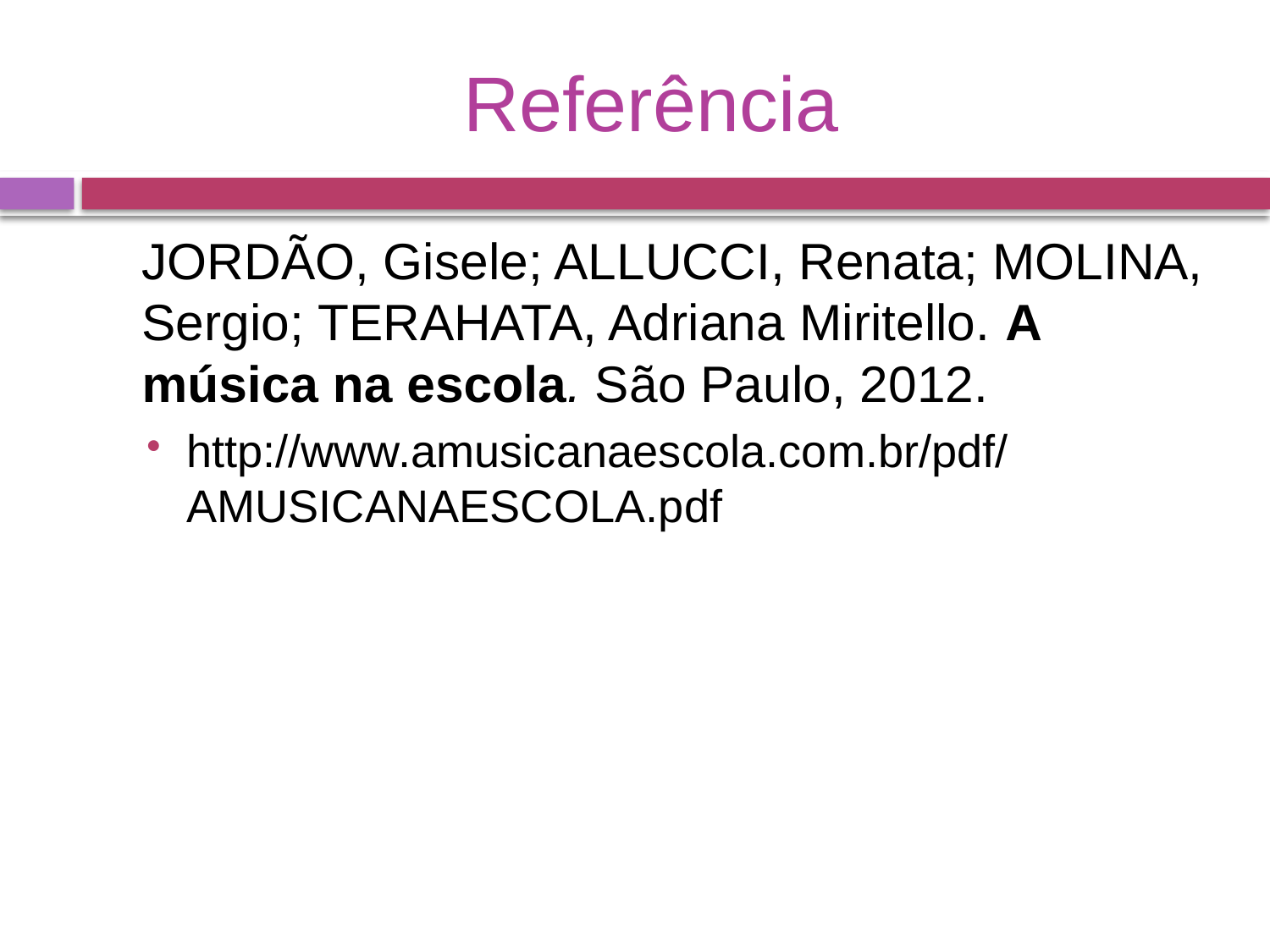

# Referência
	JORDÃO, Gisele; ALLUCCI, Renata; MOLINA, Sergio; TERAHATA, Adriana Miritello. A música na escola. São Paulo, 2012.
http://www.amusicanaescola.com.br/pdf/AMUSICANAESCOLA.pdf